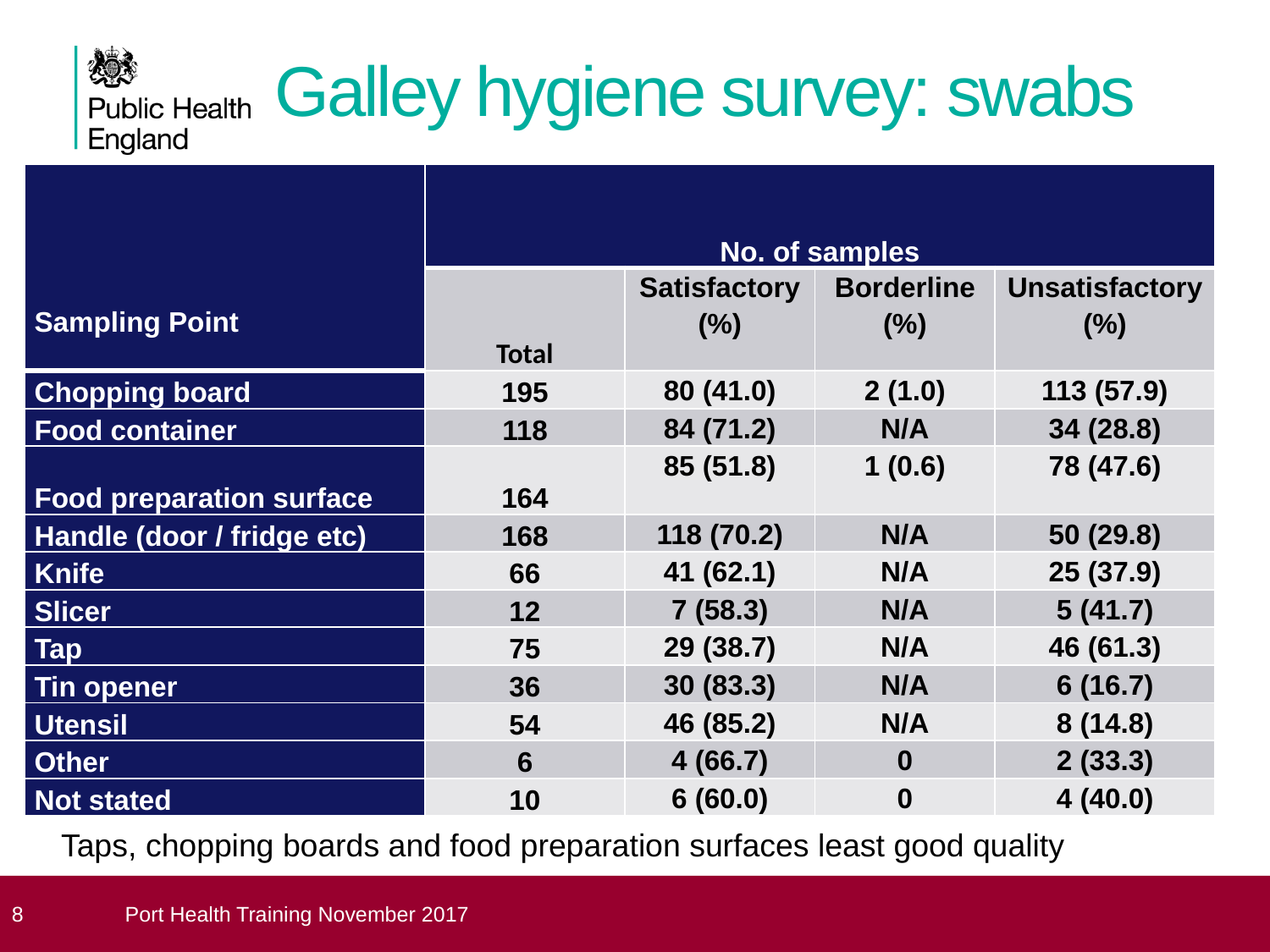

# Galley hygiene survey: swabs
| Sampling Point | No. of samples |  |  |  |
| --- | --- | --- | --- | --- |
|  | Total | Satisfactory (%) | Borderline (%) | Unsatisfactory (%) |
| Chopping board | 195 | 80 (41.0) | 2 (1.0) | 113 (57.9) |
| Food container | 118 | 84 (71.2) | N/A | 34 (28.8) |
| Food preparation surface | 164 | 85 (51.8) | 1 (0.6) | 78 (47.6) |
| Handle (door / fridge etc) | 168 | 118 (70.2) | N/A | 50 (29.8) |
| Knife | 66 | 41 (62.1) | N/A | 25 (37.9) |
| Slicer | 12 | 7 (58.3) | N/A | 5 (41.7) |
| Tap | 75 | 29 (38.7) | N/A | 46 (61.3) |
| Tin opener | 36 | 30 (83.3) | N/A | 6 (16.7) |
| Utensil | 54 | 46 (85.2) | N/A | 8 (14.8) |
| Other | 6 | 4 (66.7) | 0 | 2 (33.3) |
| Not stated | 10 | 6 (60.0) | 0 | 4 (40.0) |
Taps, chopping boards and food preparation surfaces least good quality
  8
Port Health Training November 2017